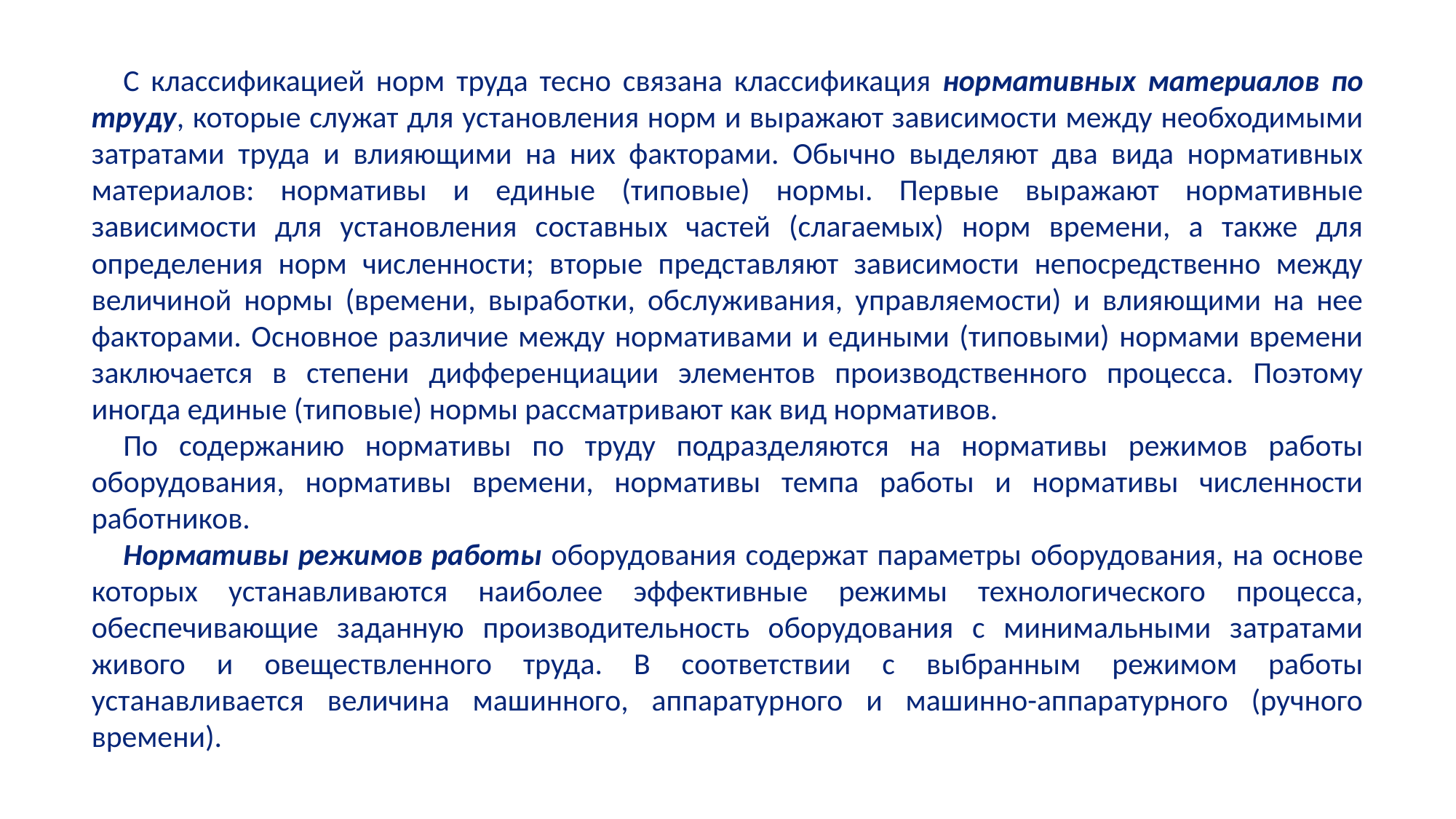

С классификацией норм труда тесно связана классификация нормативных материалов по труду, которые служат для установления норм и выражают зависимости между необходимыми затратами труда и влияющими на них факторами. Обычно выделяют два вида нормативных материалов: нормативы и единые (типовые) нормы. Первые выражают нормативные зависимости для установления составных частей (слагаемых) норм времени, а также для определения норм численности; вторые представляют зависимости непосредственно между величиной нормы (времени, выработки, обслуживания, управляемости) и влияющими на нее факторами. Основное различие между нормативами и едиными (типовыми) нормами времени заключается в степени дифференциации элементов производственного процесса. Поэтому иногда единые (типовые) нормы рассматривают как вид нормативов.
По содержанию нормативы по труду подразделяются на нормативы режимов работы оборудования, нормативы времени, нормативы темпа работы и нормативы численности работников.
Нормативы режимов работы оборудования содержат параметры оборудования, на основе которых устанавливаются наиболее эффективные режимы технологического процесса, обеспечивающие заданную производительность оборудования с минимальными затратами живого и овеществленного труда. В соответствии с выбранным режимом работы устанавливается величина машинного, аппаратурного и машинно-аппаратурного (ручного времени).